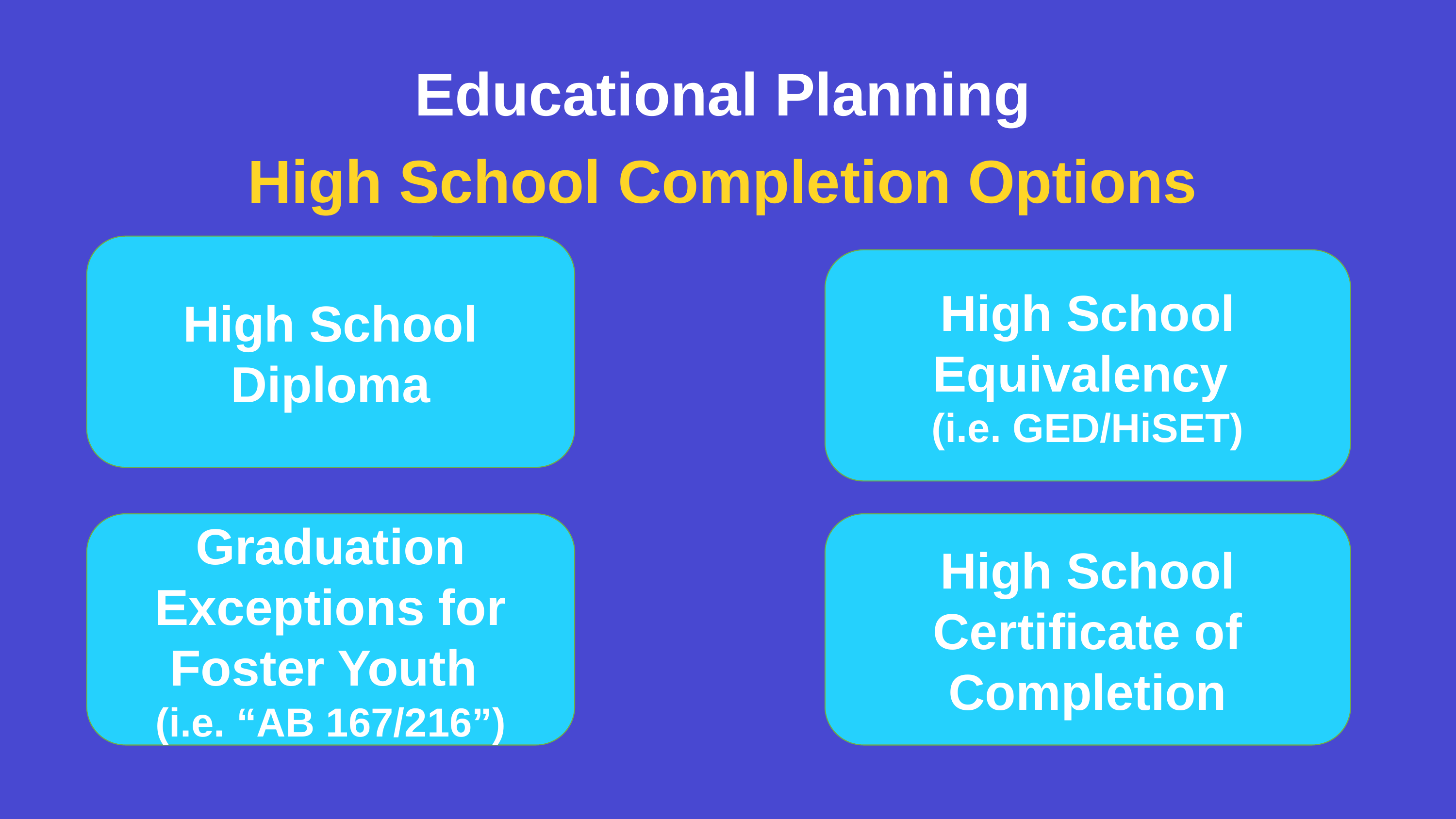

Educational Planning
High School Completion Options
High School Diploma
High School Equivalency
(i.e. GED/HiSET)
Graduation Exceptions for Foster Youth
(i.e. “AB 167/216”)
High School Certificate of Completion